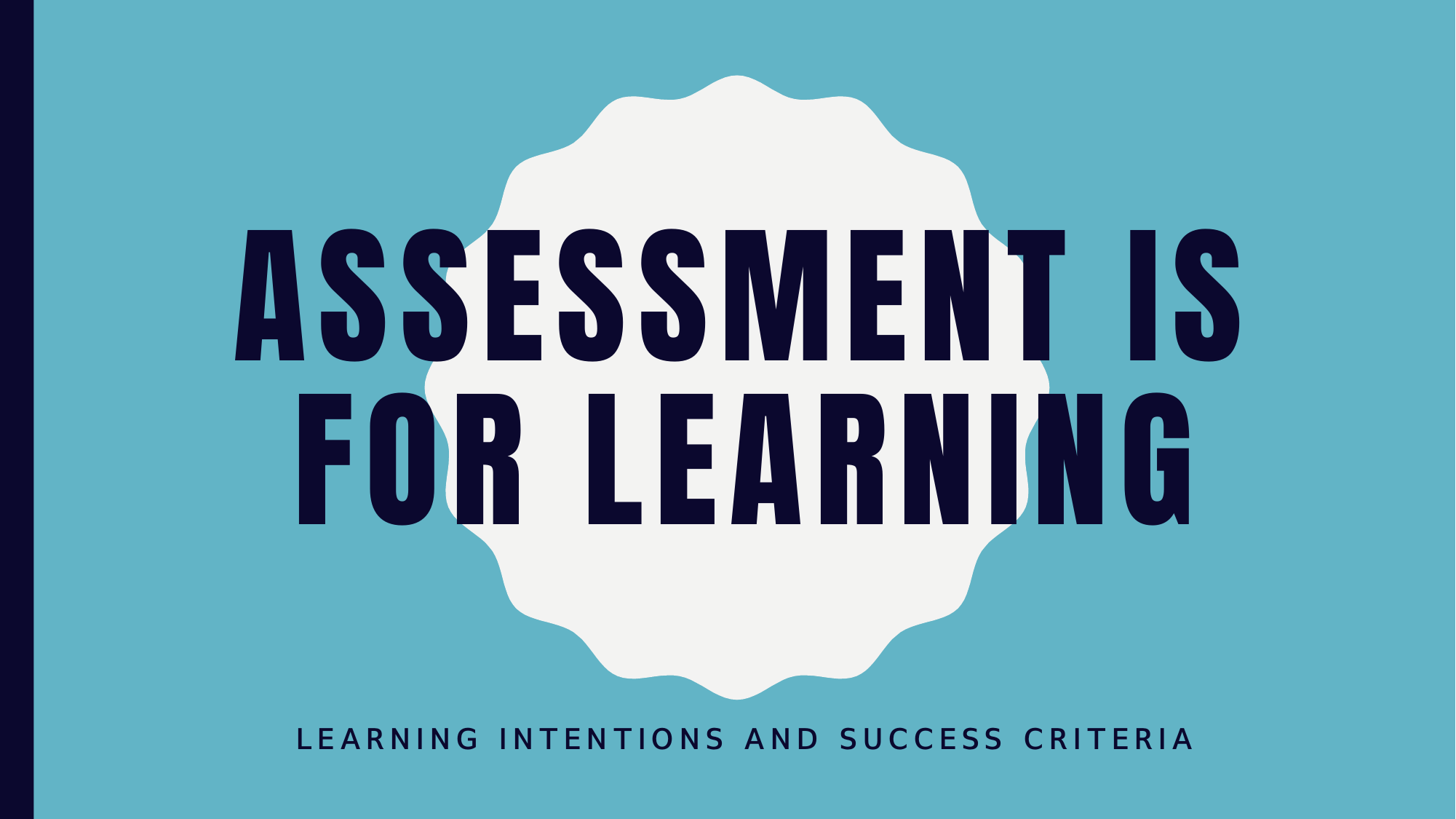

# ASSESSMENT IS FOR Learning
Learning intentions and success Criteria